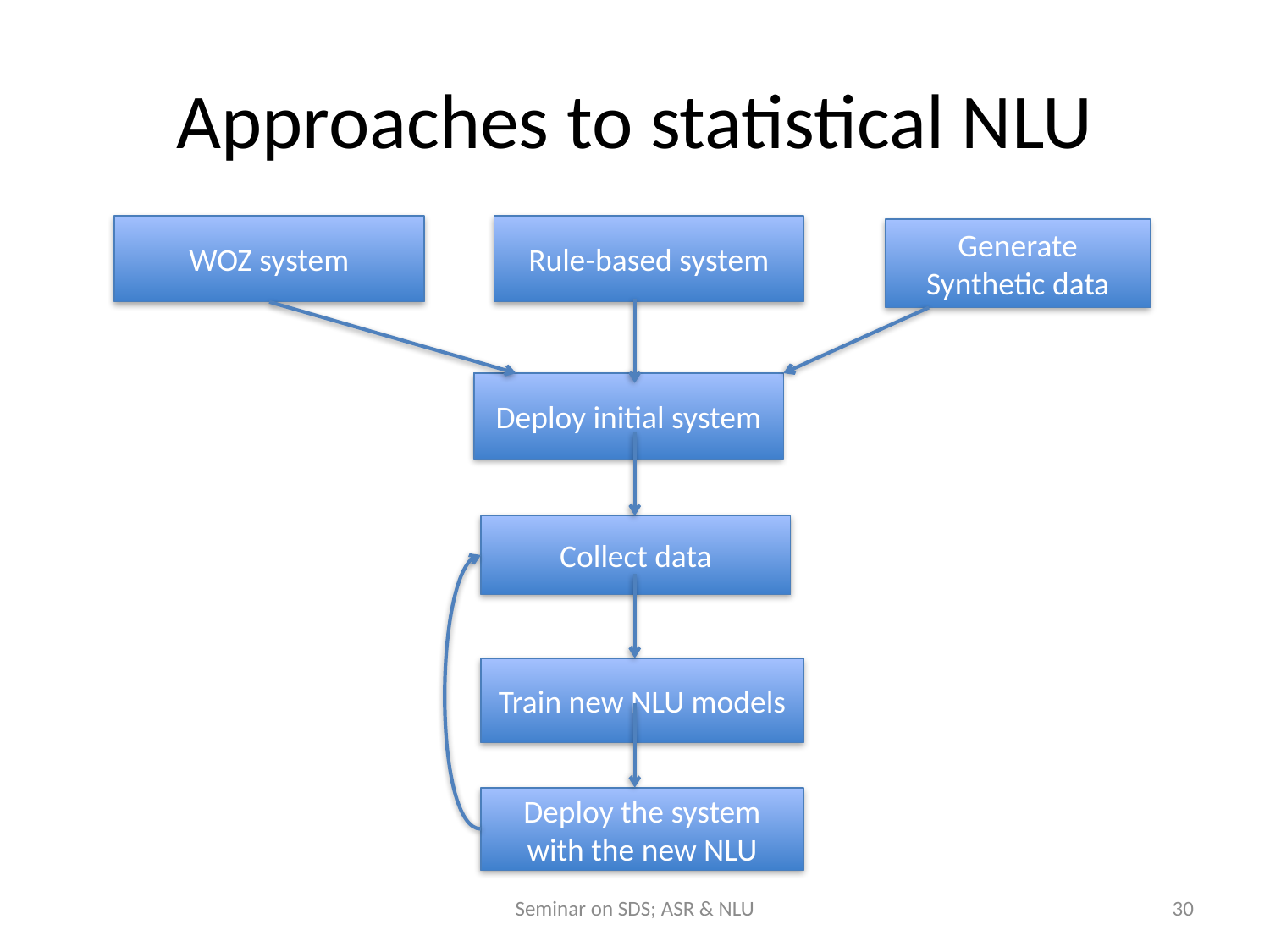

# Approaches to statistical NLU
WOZ system
Rule-based system
Generate Synthetic data
Deploy initial system
Collect data
Train new NLU models
Deploy the system with the new NLU
Seminar on SDS; ASR & NLU
30